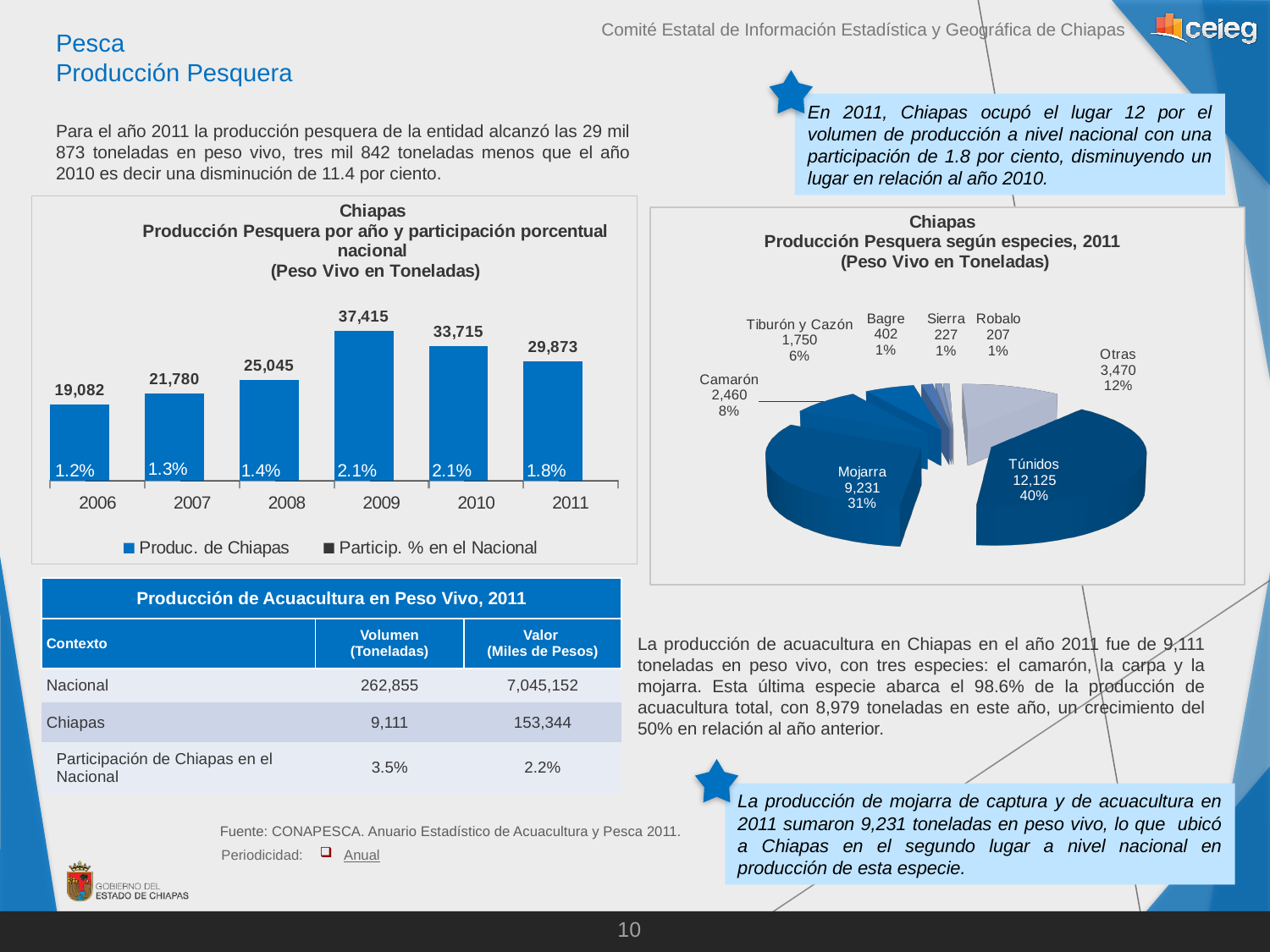

Pesca
Producción Pesquera

En 2011, Chiapas ocupó el lugar 12 por el volumen de producción a nivel nacional con una participación de 1.8 por ciento, disminuyendo un lugar en relación al año 2010.
Para el año 2011 la producción pesquera de la entidad alcanzó las 29 mil 873 toneladas en peso vivo, tres mil 842 toneladas menos que el año 2010 es decir una disminución de 11.4 por ciento.

### Chart: Chiapas
Producción Pesquera por año y participación porcentual nacional
(Peso Vivo en Toneladas)

| Category | Produc. de Chiapas | Particip. % en el Nacional |
|---|---|---|
| 2006 | 19082.0 | 0.01245948480076055 |
| 2007 | 21780.0 | 0.01346385899667669 |
| 2008 | 25045.0 | 0.014348949023274575 |
| 2009 | 37415.0 | 0.021161516412264686 |
| 2010 | 33715.0 | 0.020811959639057718 |
| 2011 | 29873.0 | 0.01799063520980442 |

[unsupported chart]

| Producción de Acuacultura en Peso Vivo, 2011 |  |  |
| --- | --- | --- |
| Contexto | Volumen (Toneladas) | Valor (Miles de Pesos) |
| Nacional | 262,855 | 7,045,152 |
| Chiapas | 9,111 | 153,344 |
| Participación de Chiapas en el Nacional | 3.5% | 2.2% |
La producción de acuacultura en Chiapas en el año 2011 fue de 9,111 toneladas en peso vivo, con tres especies: el camarón, la carpa y la mojarra. Esta última especie abarca el 98.6% de la producción de acuacultura total, con 8,979 toneladas en este año, un crecimiento del 50% en relación al año anterior.

La producción de mojarra de captura y de acuacultura en 2011 sumaron 9,231 toneladas en peso vivo, lo que  ubicó a Chiapas en el segundo lugar a nivel nacional en producción de esta especie.
Fuente: CONAPESCA. Anuario Estadístico de Acuacultura y Pesca 2011.
Periodicidad:
Anual
10